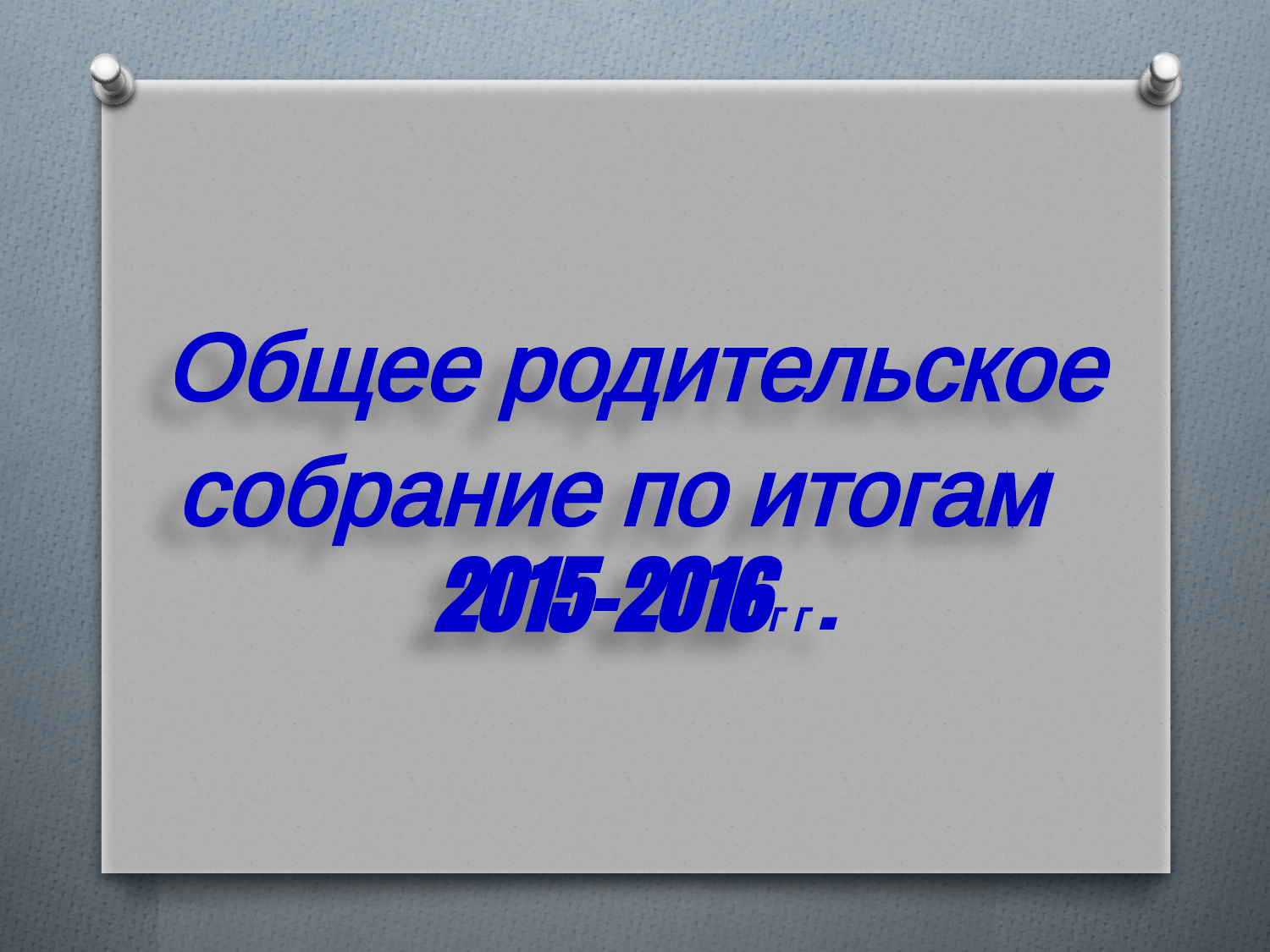

# Общее родительское собрание по итогам 2015-2016г г .